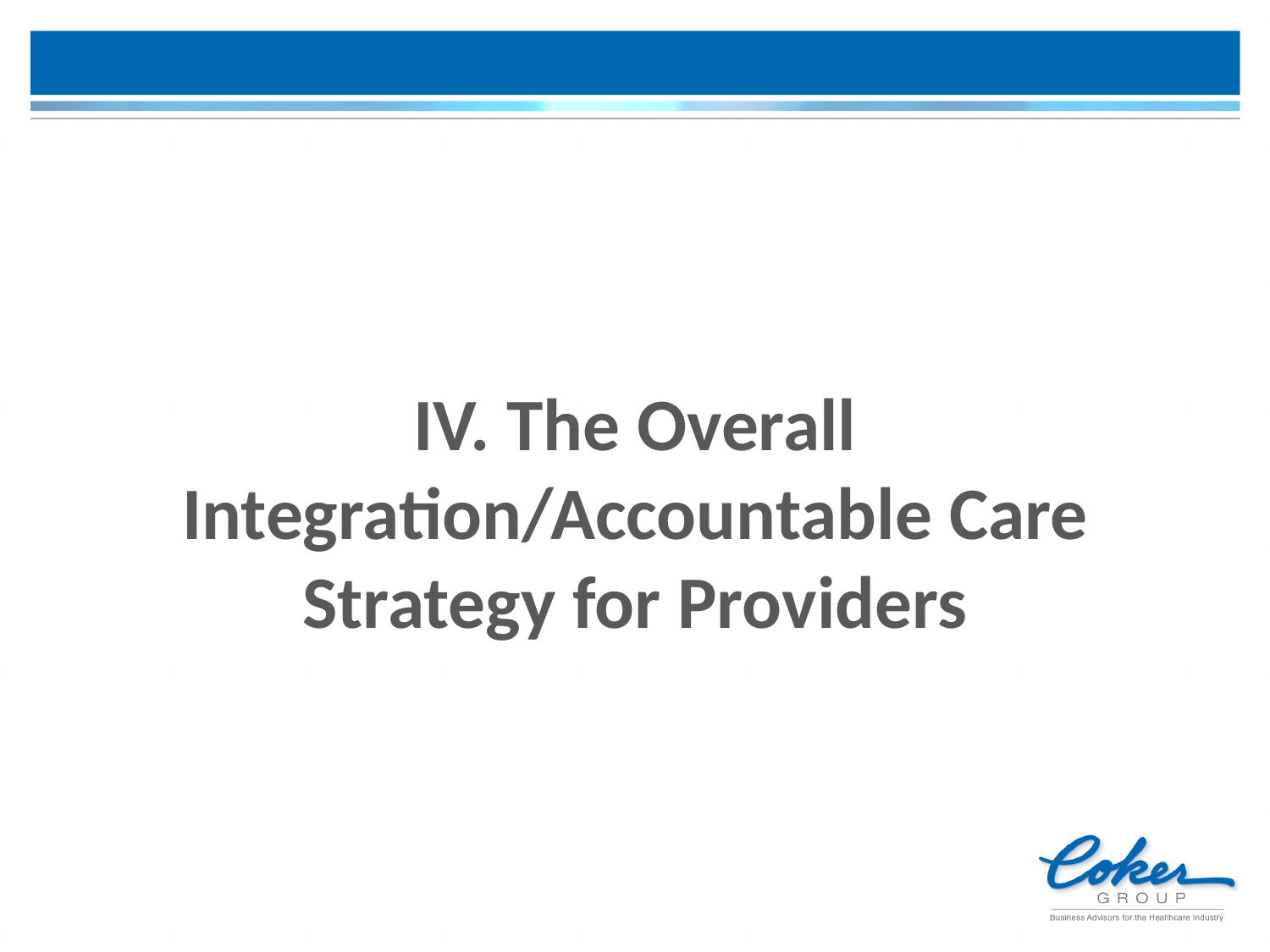

# IV. The Overall Integration/Accountable Care Strategy for Providers